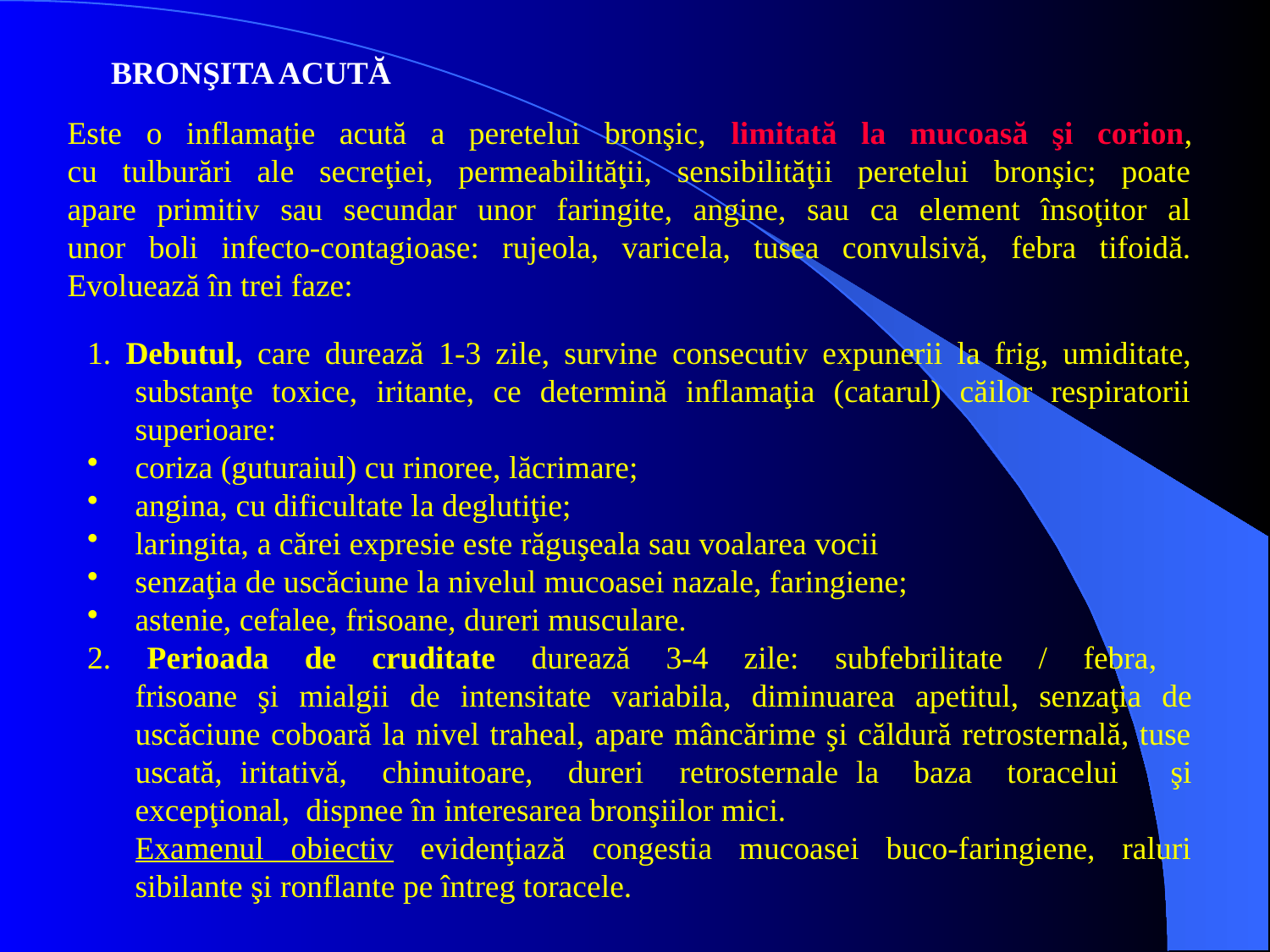

BRONŞITA ACUTĂ
Este o inflamaţie acută a peretelui bronşic, limitată la mucoasă şi corion,
cu tulburări ale secreţiei, permeabilităţii, sensibilităţii peretelui bronşic; poate
apare primitiv sau secundar unor faringite, angine, sau ca element însoţitor al
unor boli infecto-contagioase: rujeola, varicela, tusea convulsivă, febra tifoidă.
Evoluează în trei faze:
1. Debutul, care durează 1-3 zile, survine consecutiv expunerii la frig, umiditate, substanţe toxice, iritante, ce determină inflamaţia (catarul) căilor respiratorii superioare:
coriza (guturaiul) cu rinoree, lăcrimare;
angina, cu dificultate la deglutiţie;
laringita, a cărei expresie este răguşeala sau voalarea vocii
senzaţia de uscăciune la nivelul mucoasei nazale, faringiene;
astenie, cefalee, frisoane, dureri musculare.
2. Perioada de cruditate durează 3-4 zile: subfebrilitate / febra,
frisoane şi mialgii de intensitate variabila, diminuarea apetitul, senzaţia de uscăciune coboară la nivel traheal, apare mâncărime şi căldură retrosternală, tuse uscată, iritativă,  chinuitoare,  dureri  retrosternale la  baza  toracelui   şi excepţional,  dispnee în interesarea bronşiilor mici.
	Examenul obiectiv evidenţiază congestia mucoasei buco-faringiene, raluri sibilante şi ronflante pe întreg toracele.